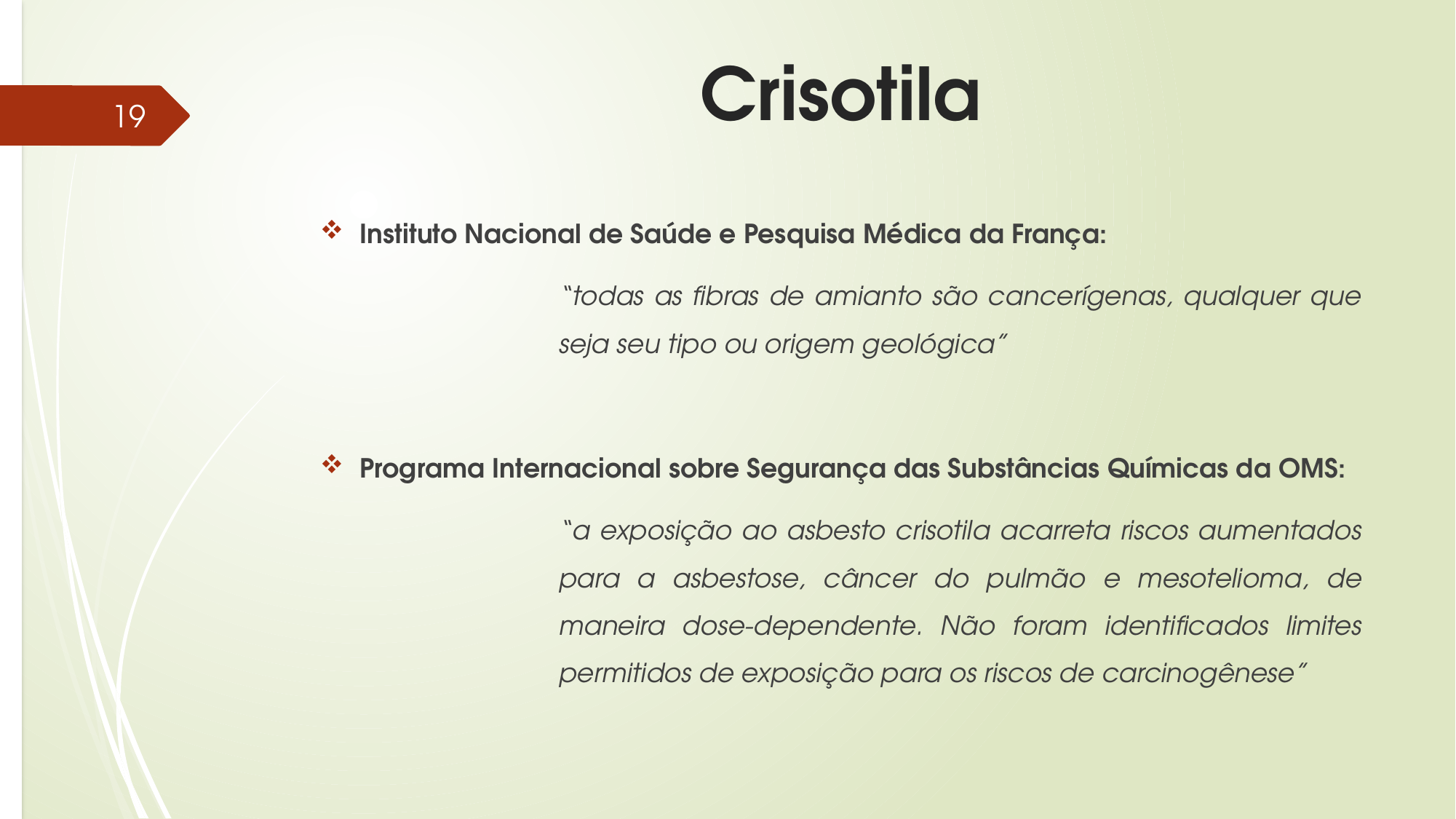

# Crisotila
19
Instituto Nacional de Saúde e Pesquisa Médica da França:
“todas as fibras de amianto são cancerígenas, qualquer que seja seu tipo ou origem geológica”

Programa Internacional sobre Segurança das Substâncias Químicas da OMS:
“a exposição ao asbesto crisotila acarreta riscos aumentados para a asbestose, câncer do pulmão e mesotelioma, de maneira dose-dependente. Não foram identificados limites permitidos de exposição para os riscos de carcinogênese”